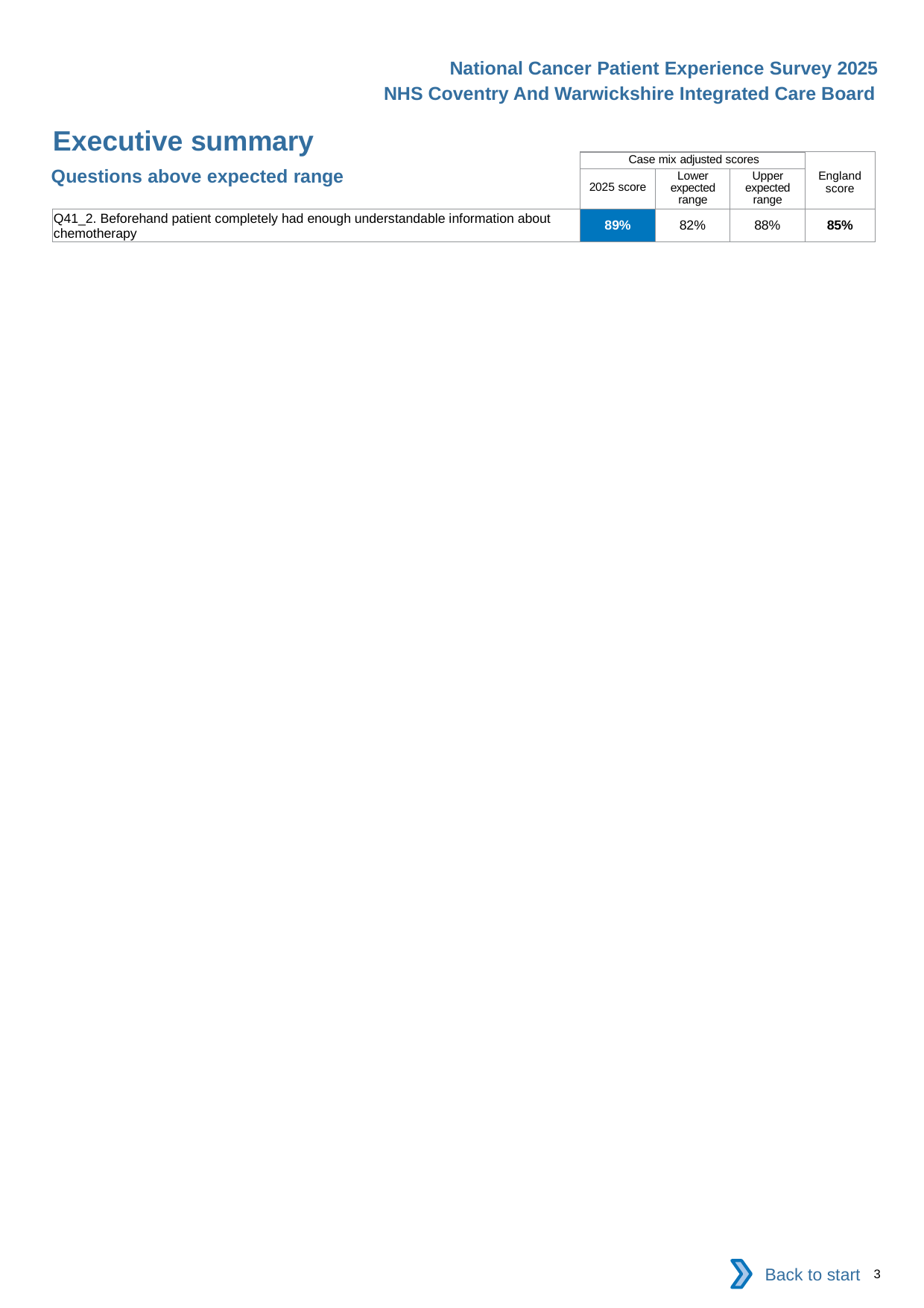

National Cancer Patient Experience Survey 2025
NHS Coventry And Warwickshire Integrated Care Board
Executive summary
|  | Case mix adjusted scores |  |  | England score |
| --- | --- | --- | --- | --- |
|  | 2025 score | Lower expected range | Upper expected range |  |
| Q41\_2. Beforehand patient completely had enough understandable information about chemotherapy | 89% | 82% | 88% | 85% |
Questions above expected range
Back to start

3